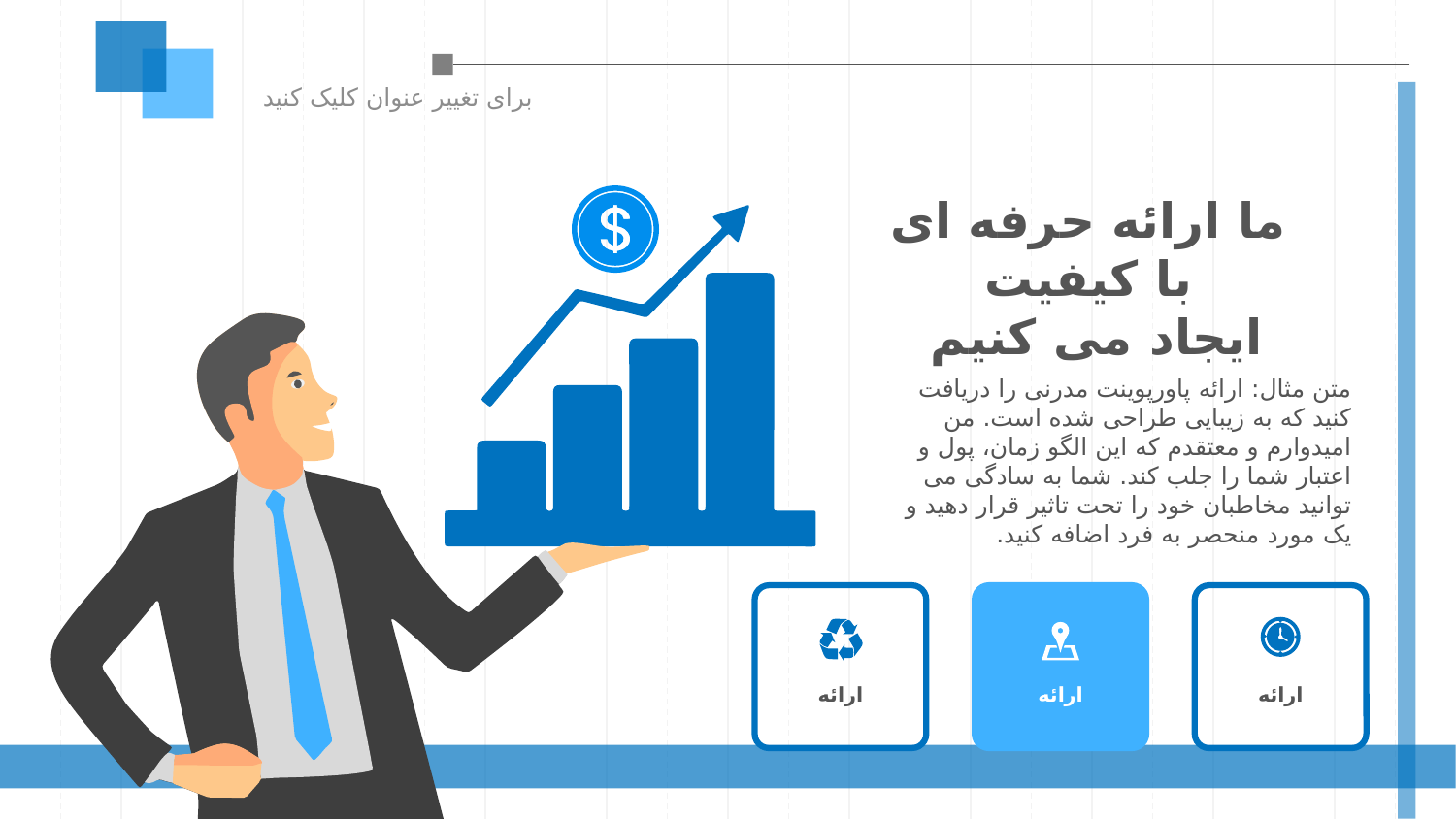

برای تغییر عنوان کلیک کنید

ما ارائه حرفه ای
با کیفیت
ایجاد می کنیم

متن مثال: ارائه پاورپوینت مدرنی را دریافت کنید که به زیبایی طراحی شده است. من امیدوارم و معتقدم که این الگو زمان، پول و اعتبار شما را جلب کند. شما به سادگی می توانید مخاطبان خود را تحت تاثیر قرار دهید و یک مورد منحصر به فرد اضافه کنید.

ارائه
ارائه
ارائه